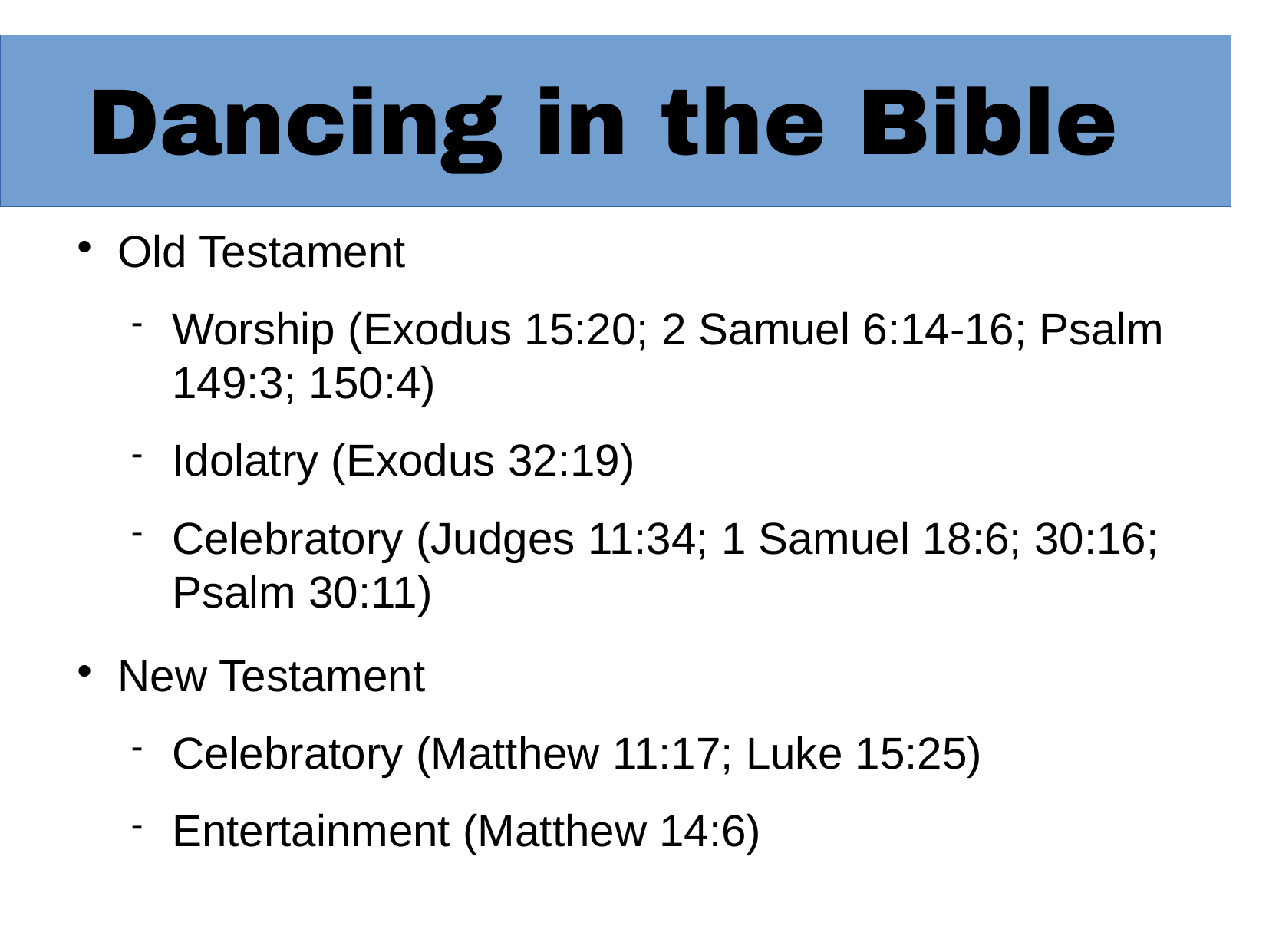

Dancing in the Bible
Old Testament
Worship (Exodus 15:20; 2 Samuel 6:14-16; Psalm 149:3; 150:4)
Idolatry (Exodus 32:19)
Celebratory (Judges 11:34; 1 Samuel 18:6; 30:16; Psalm 30:11)
New Testament
Celebratory (Matthew 11:17; Luke 15:25)
Entertainment (Matthew 14:6)